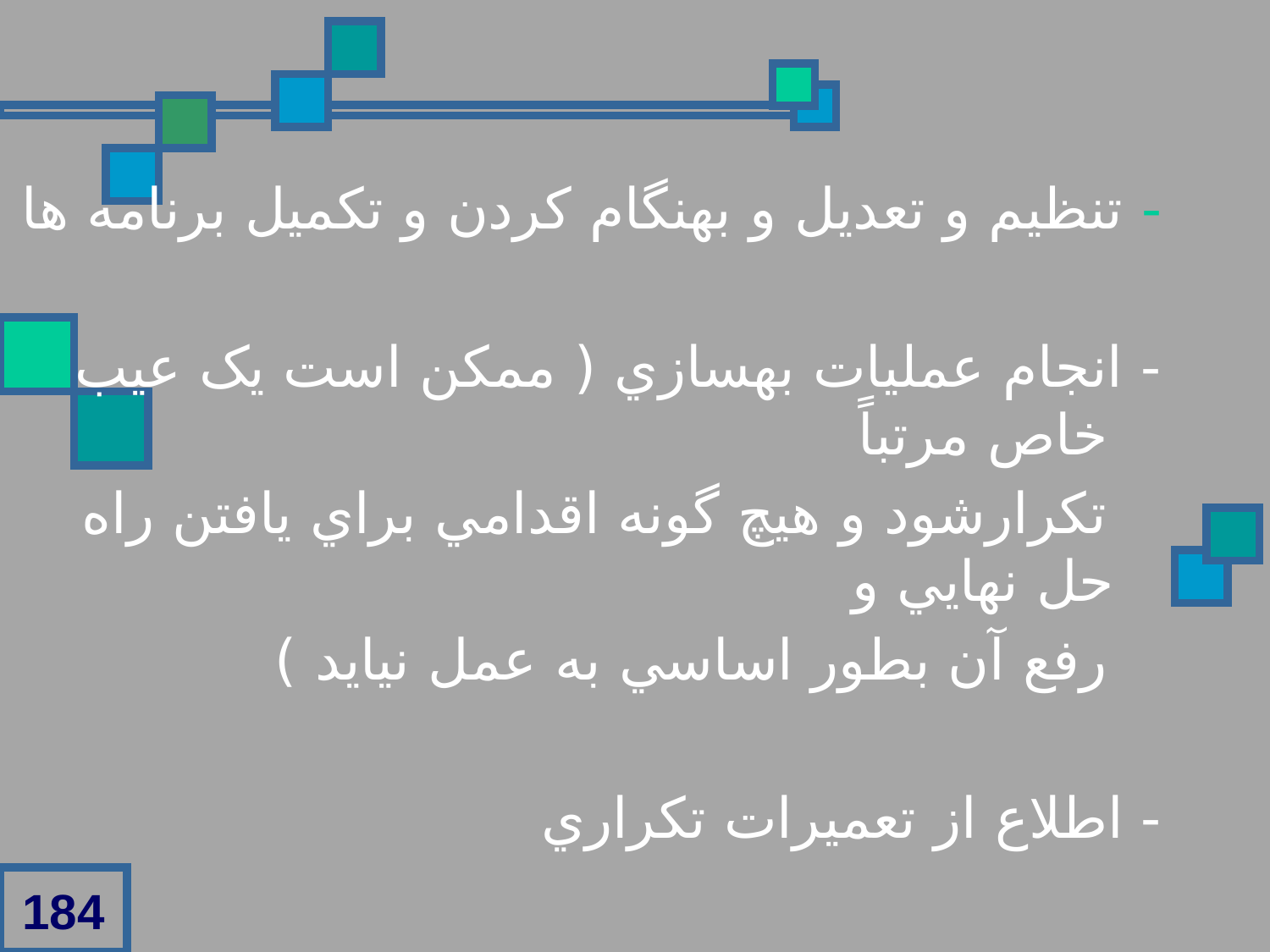

- تنظيم و تعديل و بهنگام کردن و تکميل برنامه ها

- انجام عمليات بهسازي ( ممکن است يک عيب خاص مرتباً
   تکرارشود و هيچ گونه اقدامي براي يافتن راه حل نهايي و
   رفع آن بطور اساسي به عمل نيايد )

- اطلاع از تعميرات تکراري
184